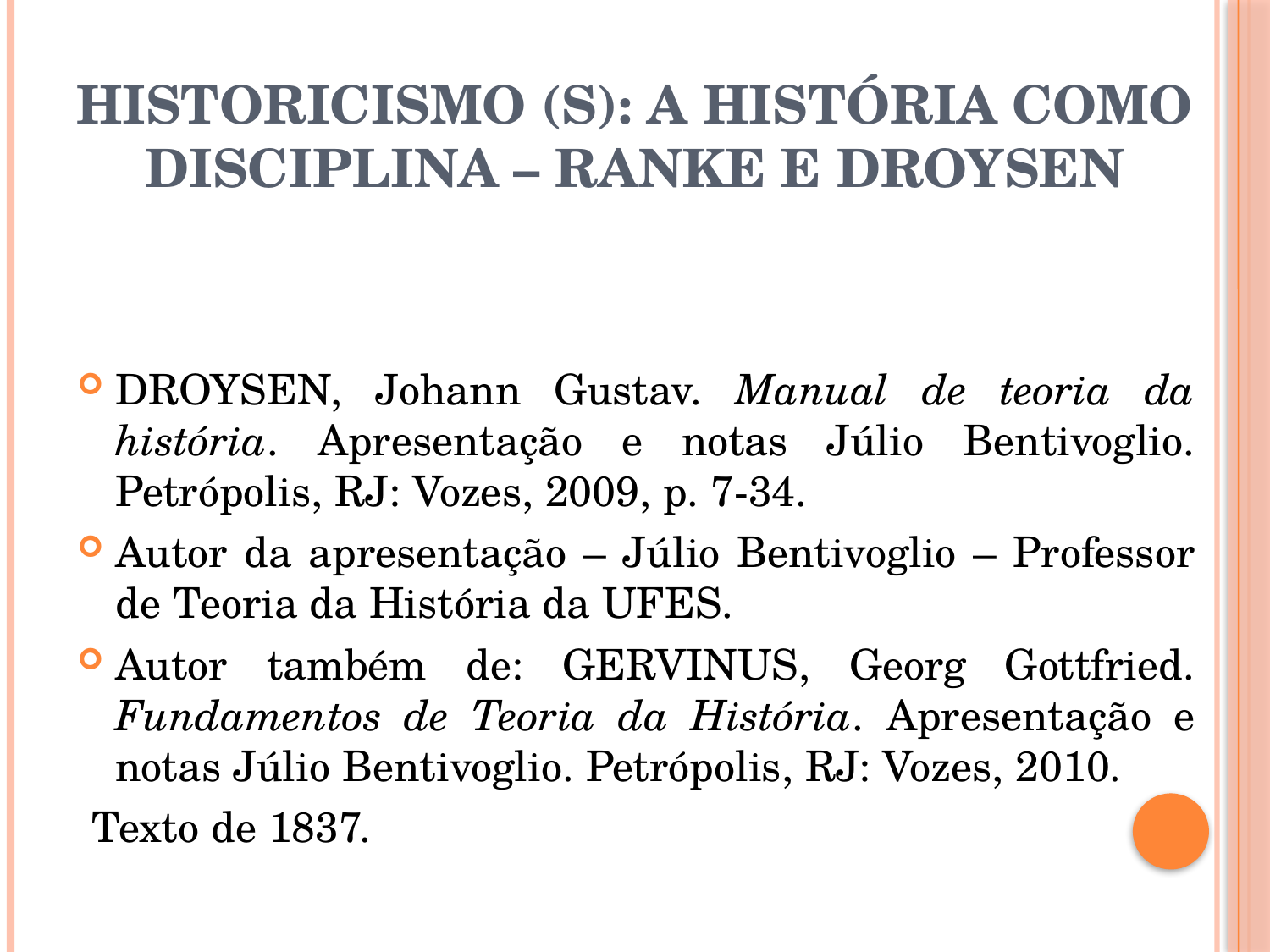

# Historicismo (s): a história como disciplina – Ranke e Droysen
DROYSEN, Johann Gustav. Manual de teoria da história. Apresentação e notas Júlio Bentivoglio. Petrópolis, RJ: Vozes, 2009, p. 7-34.
Autor da apresentação – Júlio Bentivoglio – Professor de Teoria da História da UFES.
Autor também de: GERVINUS, Georg Gottfried. Fundamentos de Teoria da História. Apresentação e notas Júlio Bentivoglio. Petrópolis, RJ: Vozes, 2010.
 Texto de 1837.